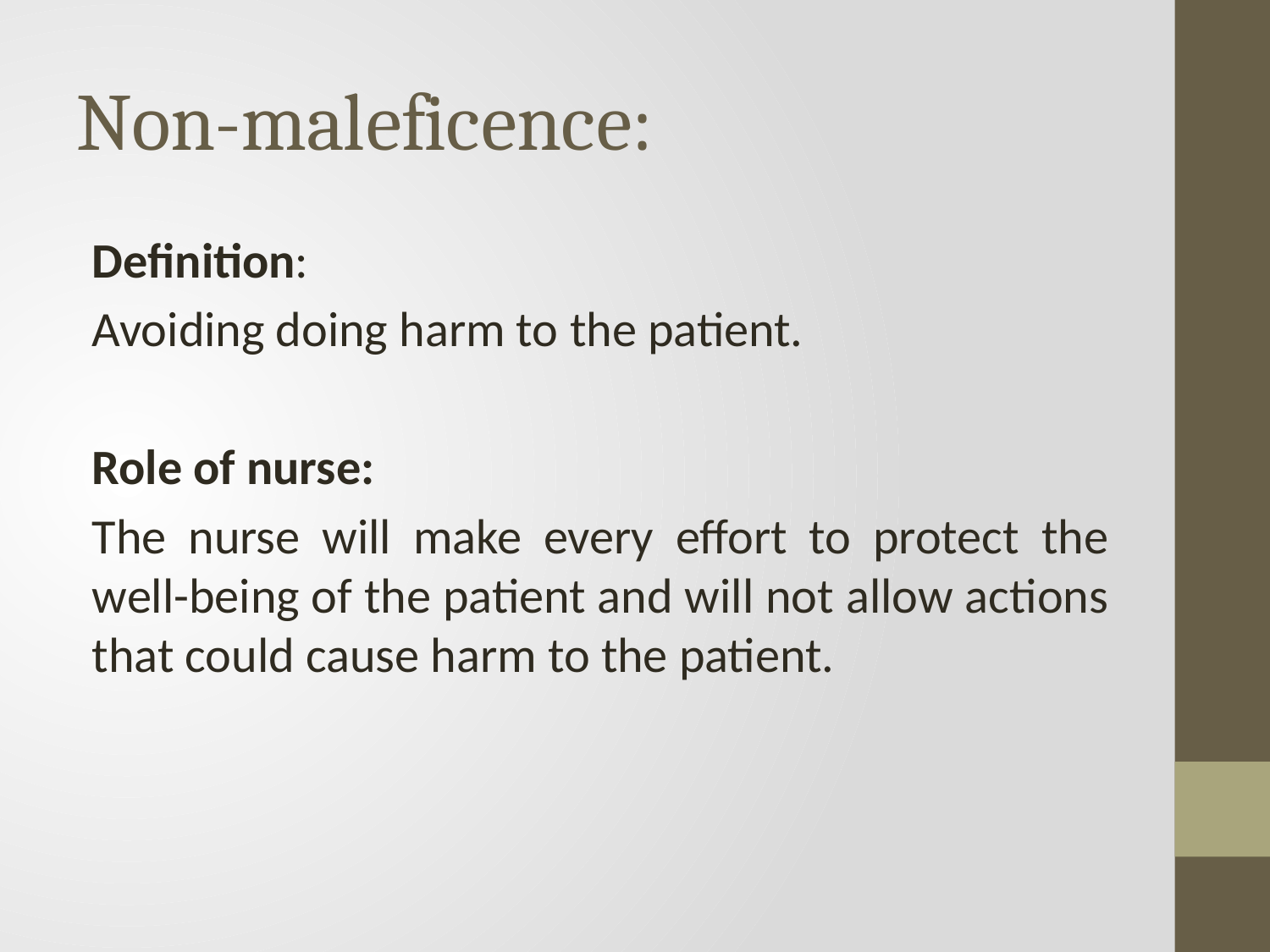

# Non-maleficence:
Definition:
Avoiding doing harm to the patient.

Role of nurse:
The nurse will make every effort to protect the well-being of the patient and will not allow actions that could cause harm to the patient.